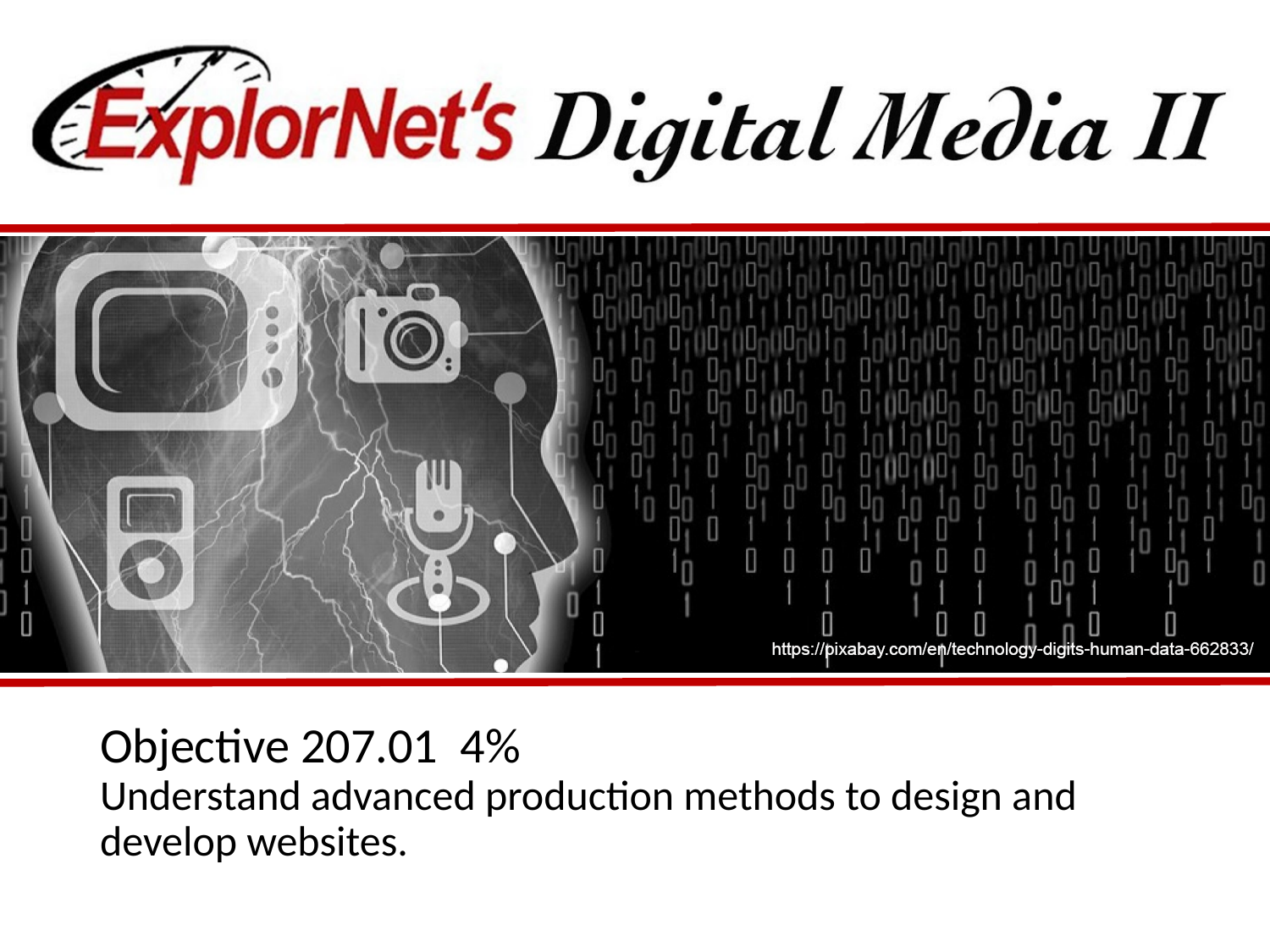

# Objective 207.01  4% Understand advanced production methods to design and develop websites.